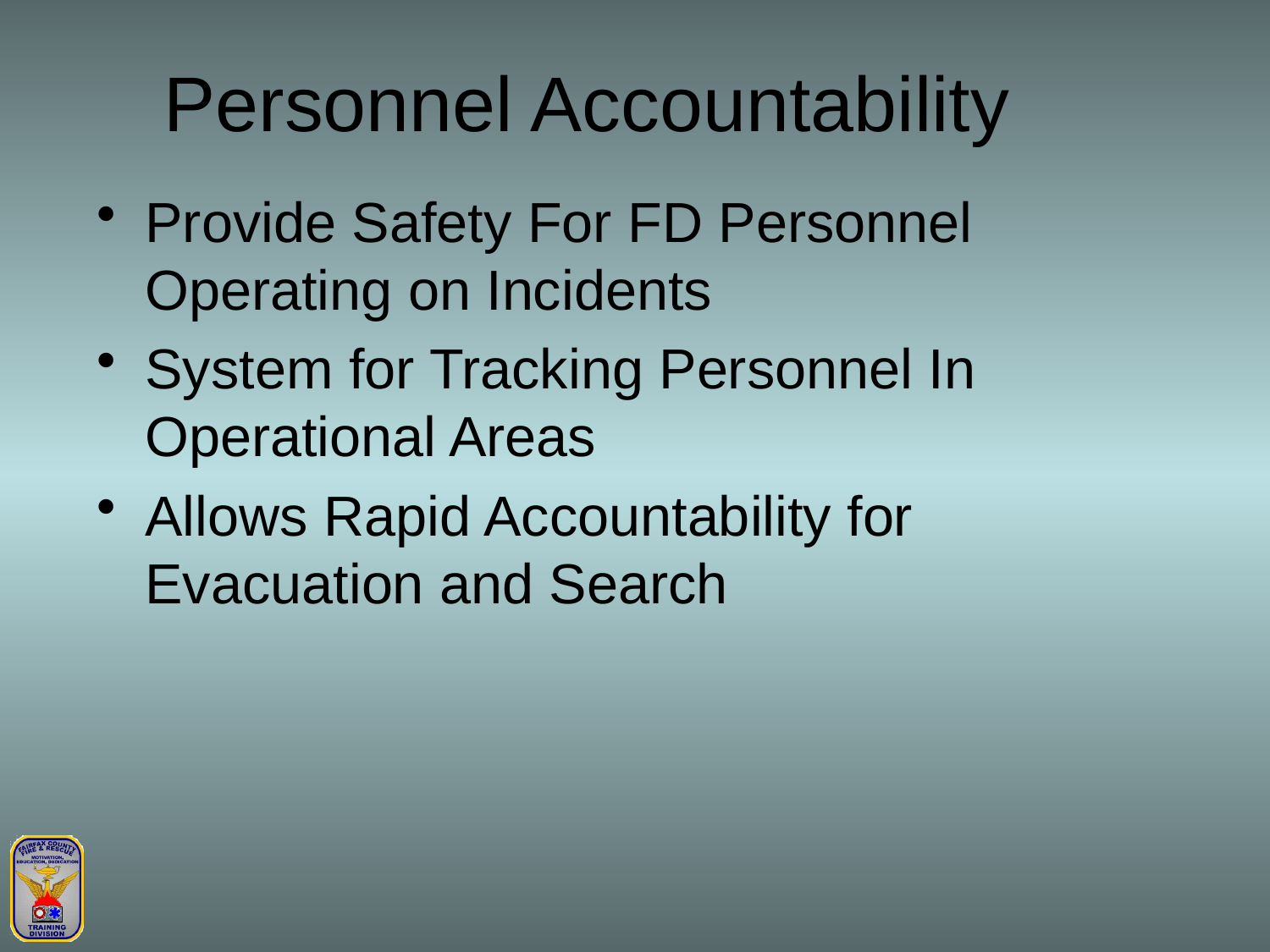

Personnel Accountability
Provide Safety For FD Personnel Operating on Incidents
System for Tracking Personnel In Operational Areas
Allows Rapid Accountability for Evacuation and Search